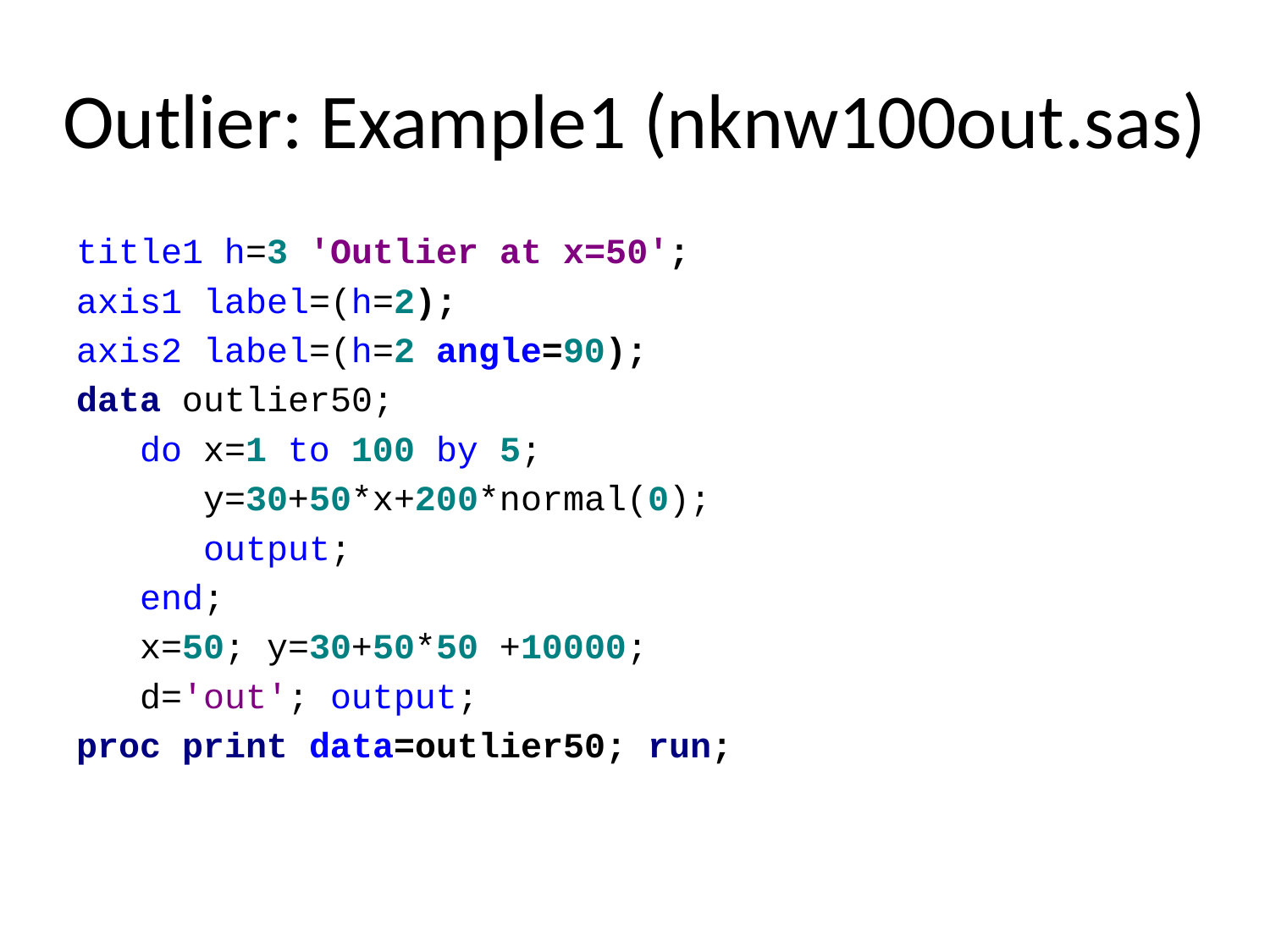

# Outlier: Example1 (nknw100out.sas)
title1 h=3 'Outlier at x=50';
axis1 label=(h=2);
axis2 label=(h=2 angle=90);
data outlier50;
   do x=1 to 100 by 5;
      y=30+50*x+200*normal(0);
      output;
   end;
   x=50; y=30+50*50 +10000;
   d='out'; output;
proc print data=outlier50; run;